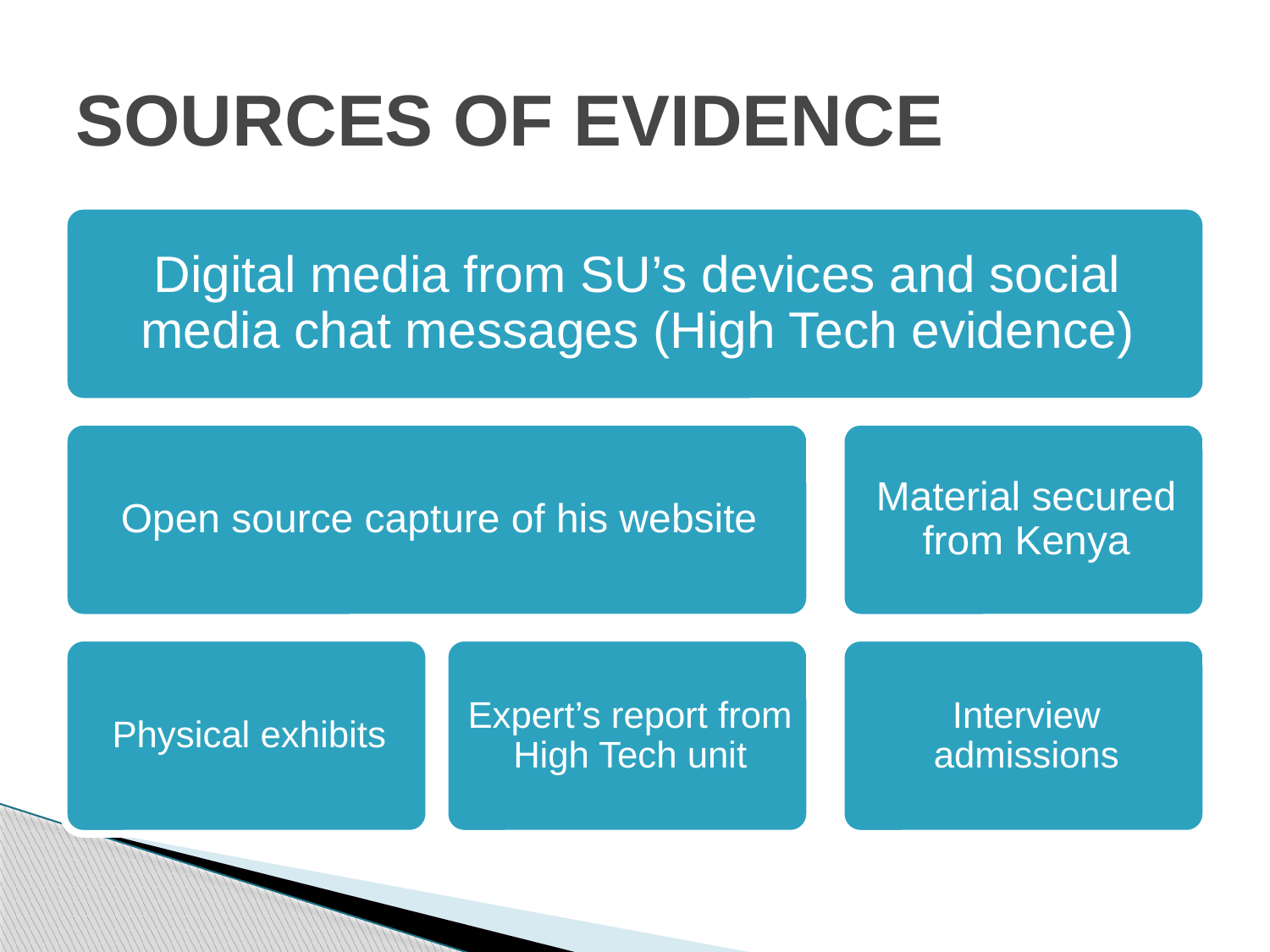

# SOURCES OF EVIDENCE
Digital media from SU’s devices and social media chat messages (High Tech evidence)
Open source capture of his website
Physical exhibits
Expert’s report from High Tech unit
Material secured from Kenya
Interview admissions